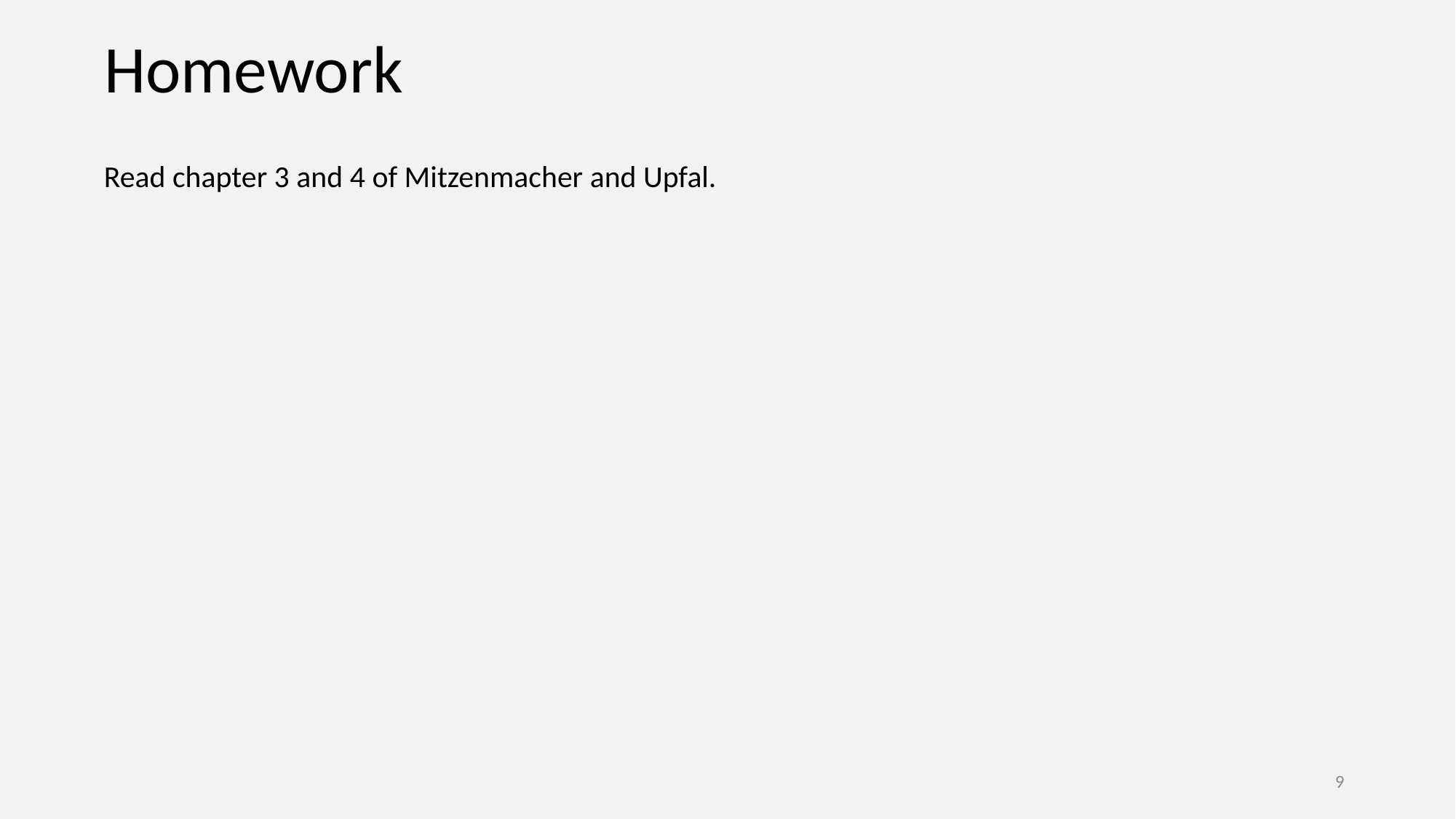

# Homework
Read chapter 3 and 4 of Mitzenmacher and Upfal.
9